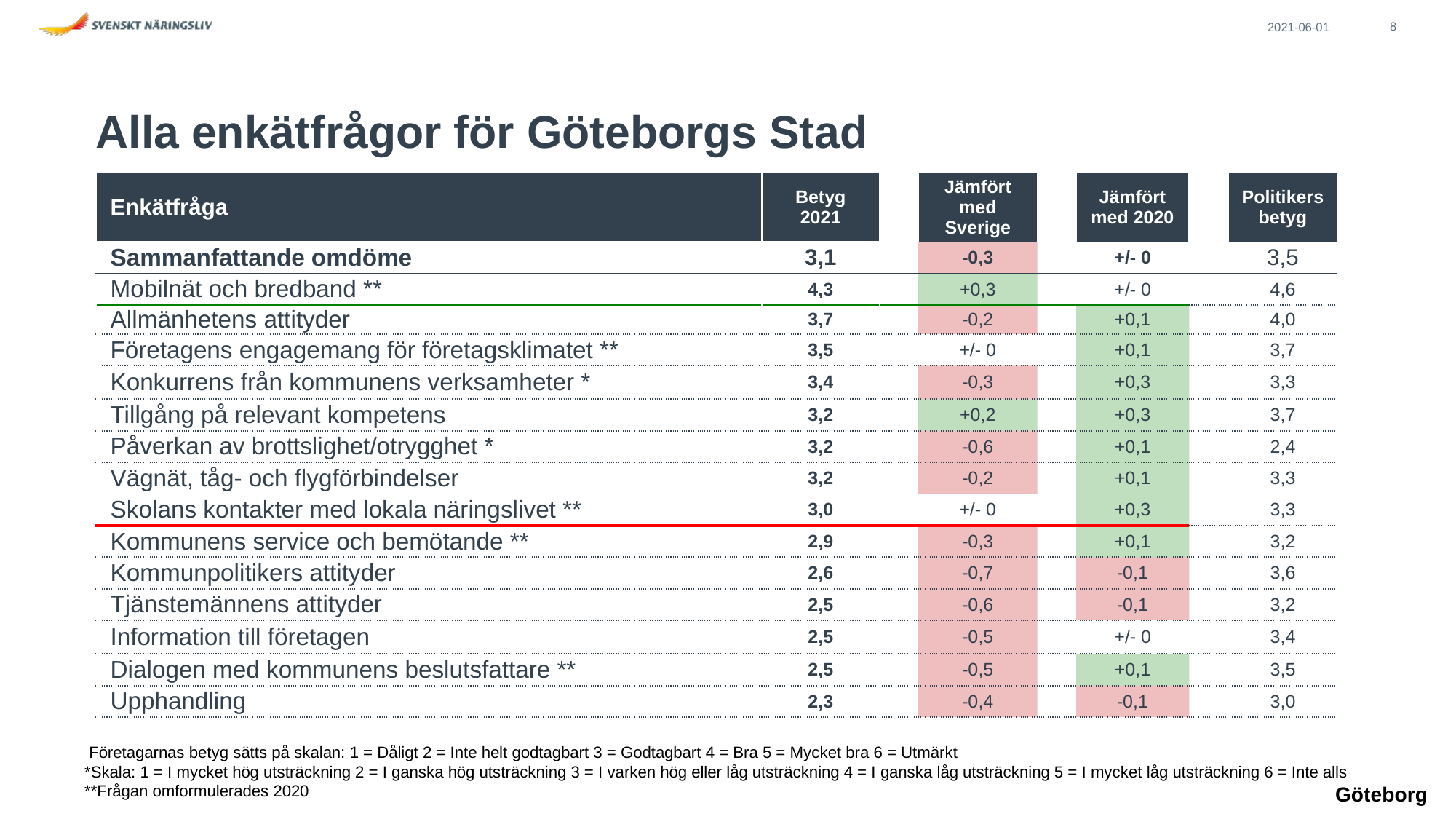

2021-06-01
8
Alla enkätfrågor för Göteborgs Stad
| Enkätfråga | Betyg 2021 |  | Jämfört med Sverige |  | Jämfört med 2020 |  | Politikers betyg |
| --- | --- | --- | --- | --- | --- | --- | --- |
| Sammanfattande omdöme | 3,1 |  | -0,3 |  | +/- 0 |  | 3,5 |
| Mobilnät och bredband \*\* | 4,3 |  | +0,3 |  | +/- 0 |  | 4,6 |
| Allmänhetens attityder | 3,7 |  | -0,2 |  | +0,1 |  | 4,0 |
| Företagens engagemang för företagsklimatet \*\* | 3,5 |  | +/- 0 |  | +0,1 |  | 3,7 |
| Konkurrens från kommunens verksamheter \* | 3,4 |  | -0,3 |  | +0,3 |  | 3,3 |
| Tillgång på relevant kompetens | 3,2 |  | +0,2 |  | +0,3 |  | 3,7 |
| Påverkan av brottslighet/otrygghet \* | 3,2 |  | -0,6 |  | +0,1 |  | 2,4 |
| Vägnät, tåg- och flygförbindelser | 3,2 |  | -0,2 |  | +0,1 |  | 3,3 |
| Skolans kontakter med lokala näringslivet \*\* | 3,0 |  | +/- 0 |  | +0,3 |  | 3,3 |
| Kommunens service och bemötande \*\* | 2,9 |  | -0,3 |  | +0,1 |  | 3,2 |
| Kommunpolitikers attityder | 2,6 |  | -0,7 |  | -0,1 |  | 3,6 |
| Tjänstemännens attityder | 2,5 |  | -0,6 |  | -0,1 |  | 3,2 |
| Information till företagen | 2,5 |  | -0,5 |  | +/- 0 |  | 3,4 |
| Dialogen med kommunens beslutsfattare \*\* | 2,5 |  | -0,5 |  | +0,1 |  | 3,5 |
| Upphandling | 2,3 |  | -0,4 |  | -0,1 |  | 3,0 |
 Företagarnas betyg sätts på skalan: 1 = Dåligt 2 = Inte helt godtagbart 3 = Godtagbart 4 = Bra 5 = Mycket bra 6 = Utmärkt
*Skala: 1 = I mycket hög utsträckning 2 = I ganska hög utsträckning 3 = I varken hög eller låg utsträckning 4 = I ganska låg utsträckning 5 = I mycket låg utsträckning 6 = Inte alls
**Frågan omformulerades 2020
Göteborg